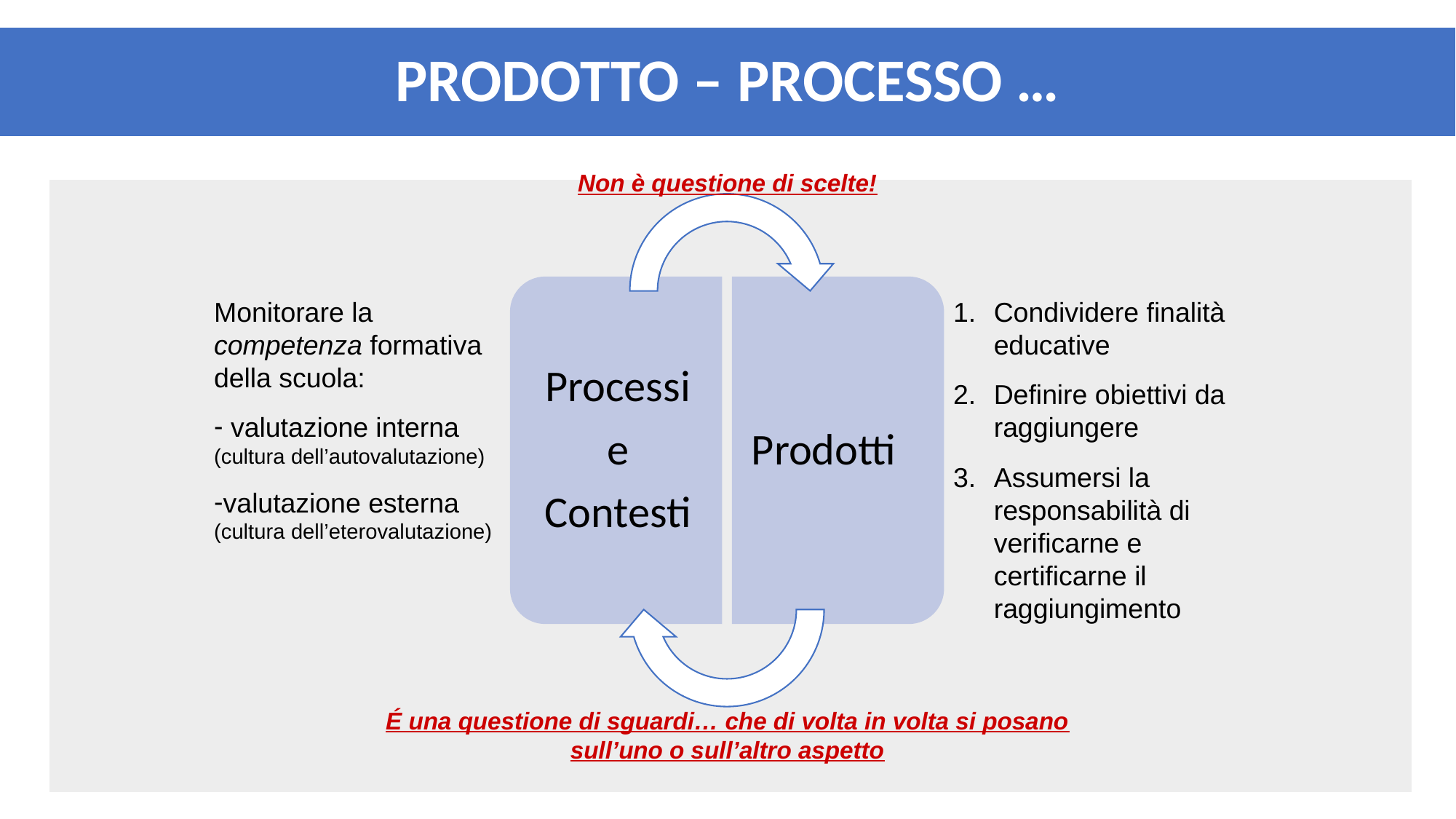

Non è questione di scelte!
PRODOTTO – PROCESSO …

Processi
 e
Contesti
Prodotti
Monitorare la competenza formativa della scuola:
 valutazione interna (cultura dell’autovalutazione)
valutazione esterna (cultura dell’eterovalutazione)

Condividere finalità educative
Definire obiettivi da raggiungere
Assumersi la responsabilità di verificarne e certificarne il raggiungimento
É una questione di sguardi… che di volta in volta si posano sull’uno o sull’altro aspetto